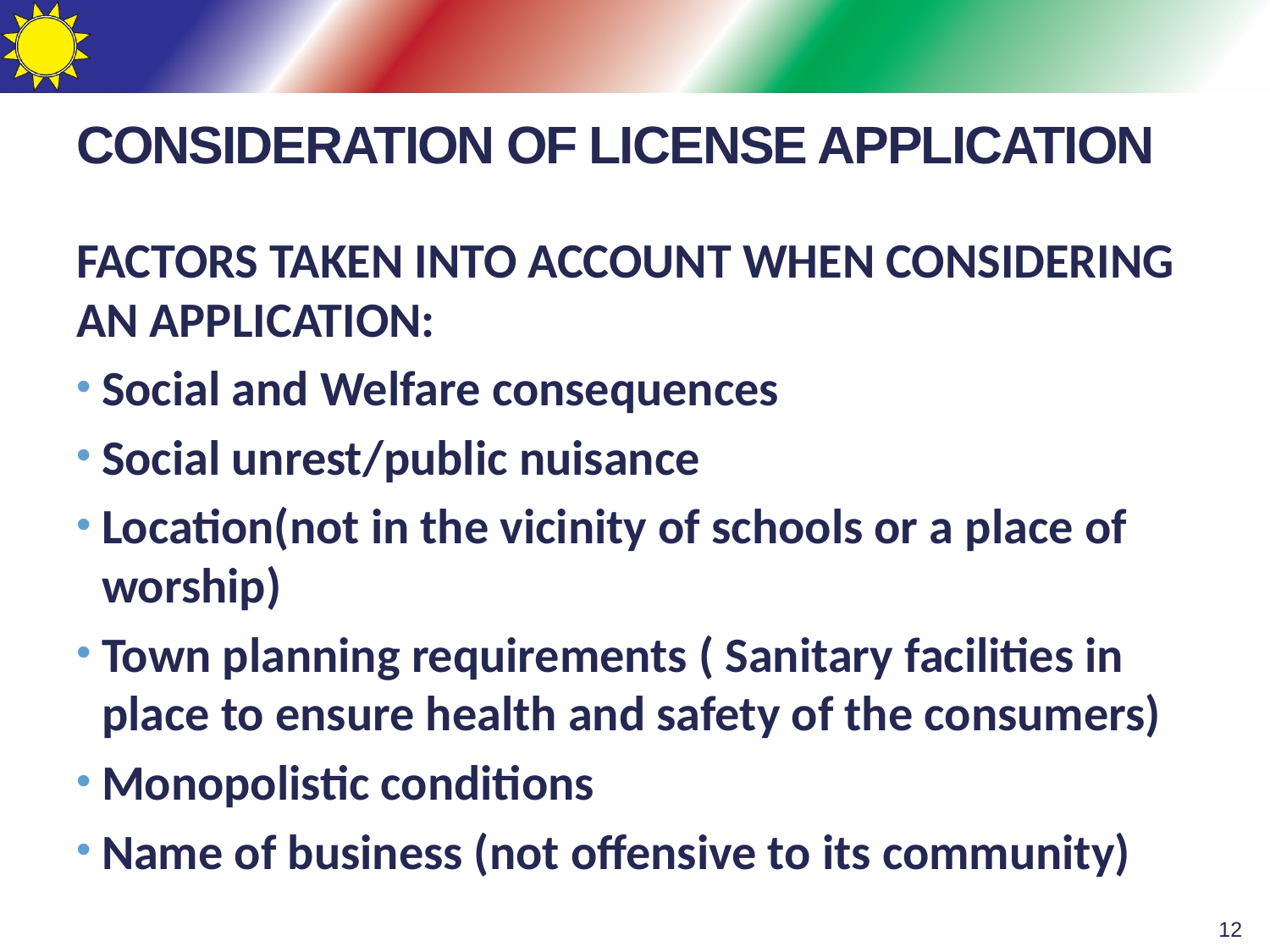

# CONSIDERATION OF LICENSE APPLICATION
FACTORS TAKEN INTO ACCOUNT WHEN CONSIDERING AN APPLICATION:
Social and Welfare consequences
Social unrest/public nuisance
Location(not in the vicinity of schools or a place of worship)
Town planning requirements ( Sanitary facilities in place to ensure health and safety of the consumers)
Monopolistic conditions
Name of business (not offensive to its community)

12